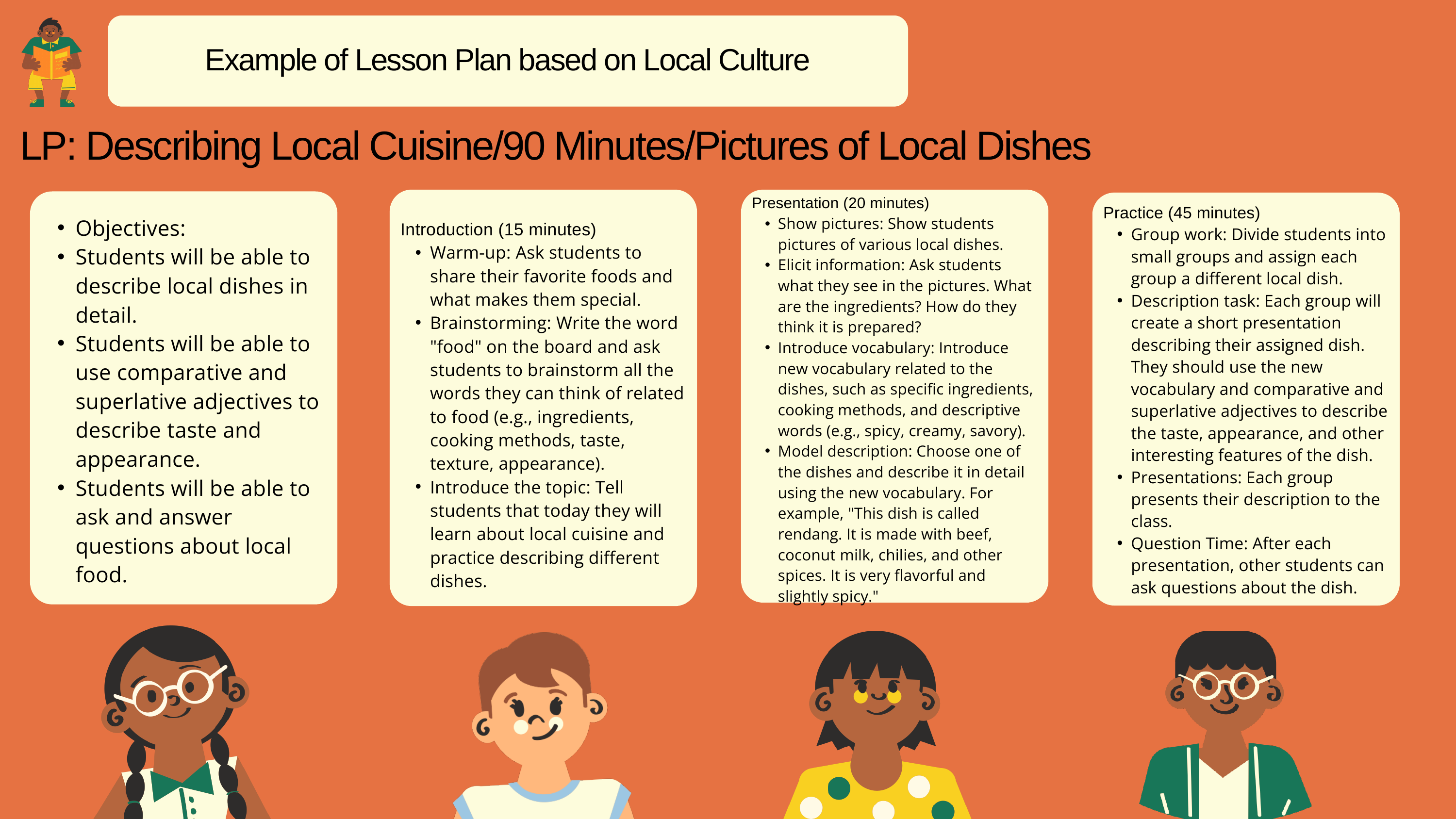

Example of Lesson Plan based on Local Culture

LP: Describing Local Cuisine/90 Minutes/Pictures of Local Dishes

Presentation (20 minutes)
Show pictures: Show students pictures of various local dishes.
Elicit information: Ask students what they see in the pictures. What are the ingredients? How do they think it is prepared?
Introduce vocabulary: Introduce new vocabulary related to the dishes, such as specific ingredients, cooking methods, and descriptive words (e.g., spicy, creamy, savory).
Model description: Choose one of the dishes and describe it in detail using the new vocabulary. For example, "This dish is called rendang. It is made with beef, coconut milk, chilies, and other spices. It is very flavorful and slightly spicy."

Practice (45 minutes)
Group work: Divide students into small groups and assign each group a different local dish.
Description task: Each group will create a short presentation describing their assigned dish. They should use the new vocabulary and comparative and superlative adjectives to describe the taste, appearance, and other interesting features of the dish.
Presentations: Each group presents their description to the class.
Question Time: After each presentation, other students can ask questions about the dish.
Objectives:
Students will be able to describe local dishes in detail.
Students will be able to use comparative and superlative adjectives to describe taste and appearance.
Students will be able to ask and answer questions about local food.
Introduction (15 minutes)
Warm-up: Ask students to share their favorite foods and what makes them special.
Brainstorming: Write the word "food" on the board and ask students to brainstorm all the words they can think of related to food (e.g., ingredients, cooking methods, taste, texture, appearance).
Introduce the topic: Tell students that today they will learn about local cuisine and practice describing different dishes.